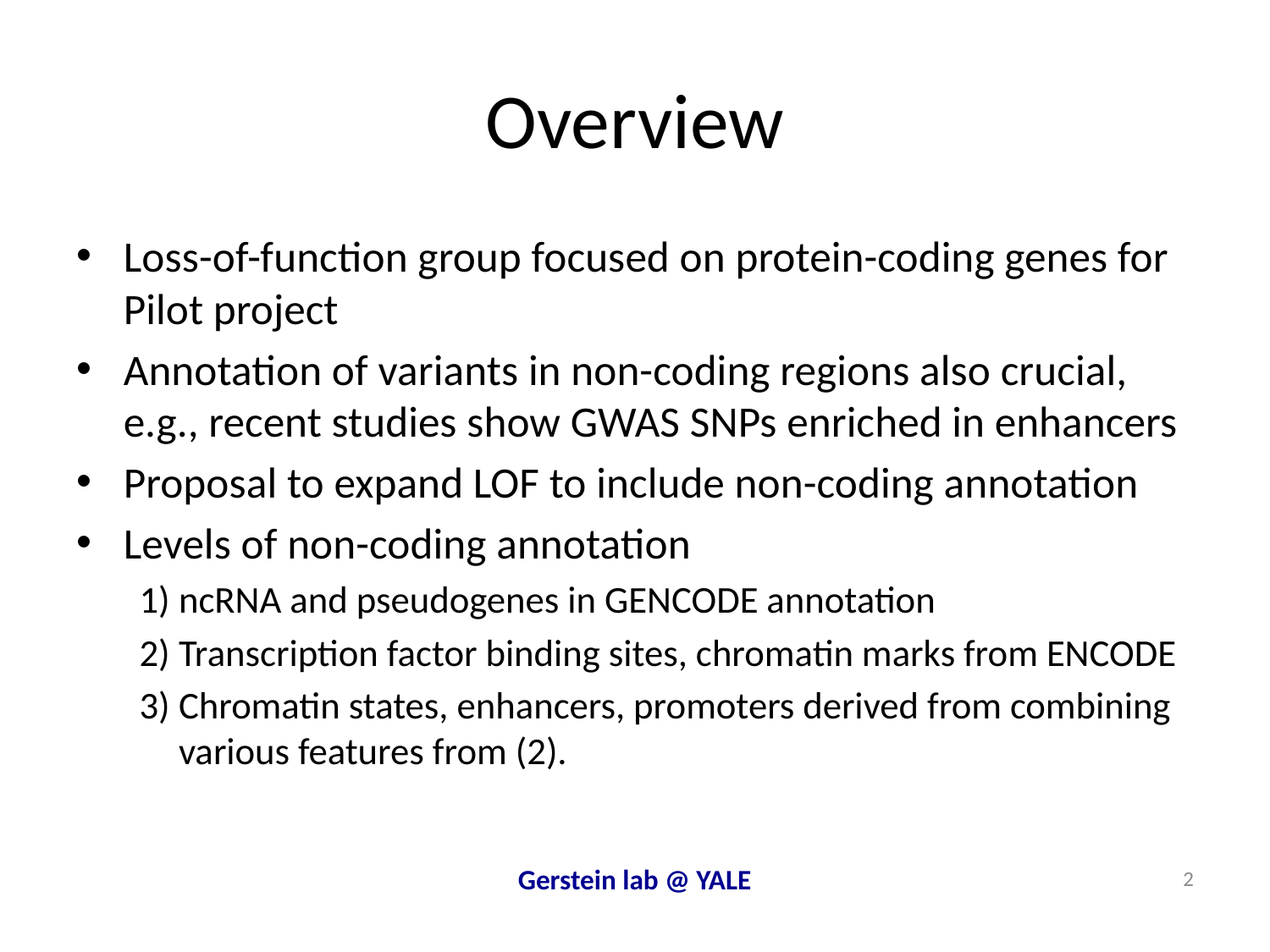

# Overview
Loss-of-function group focused on protein-coding genes for Pilot project
Annotation of variants in non-coding regions also crucial, e.g., recent studies show GWAS SNPs enriched in enhancers
Proposal to expand LOF to include non-coding annotation
Levels of non-coding annotation
1)	ncRNA and pseudogenes in GENCODE annotation
2)	Transcription factor binding sites, chromatin marks from ENCODE
3)	Chromatin states, enhancers, promoters derived from combining various features from (2).
Gerstein lab @ YALE
2